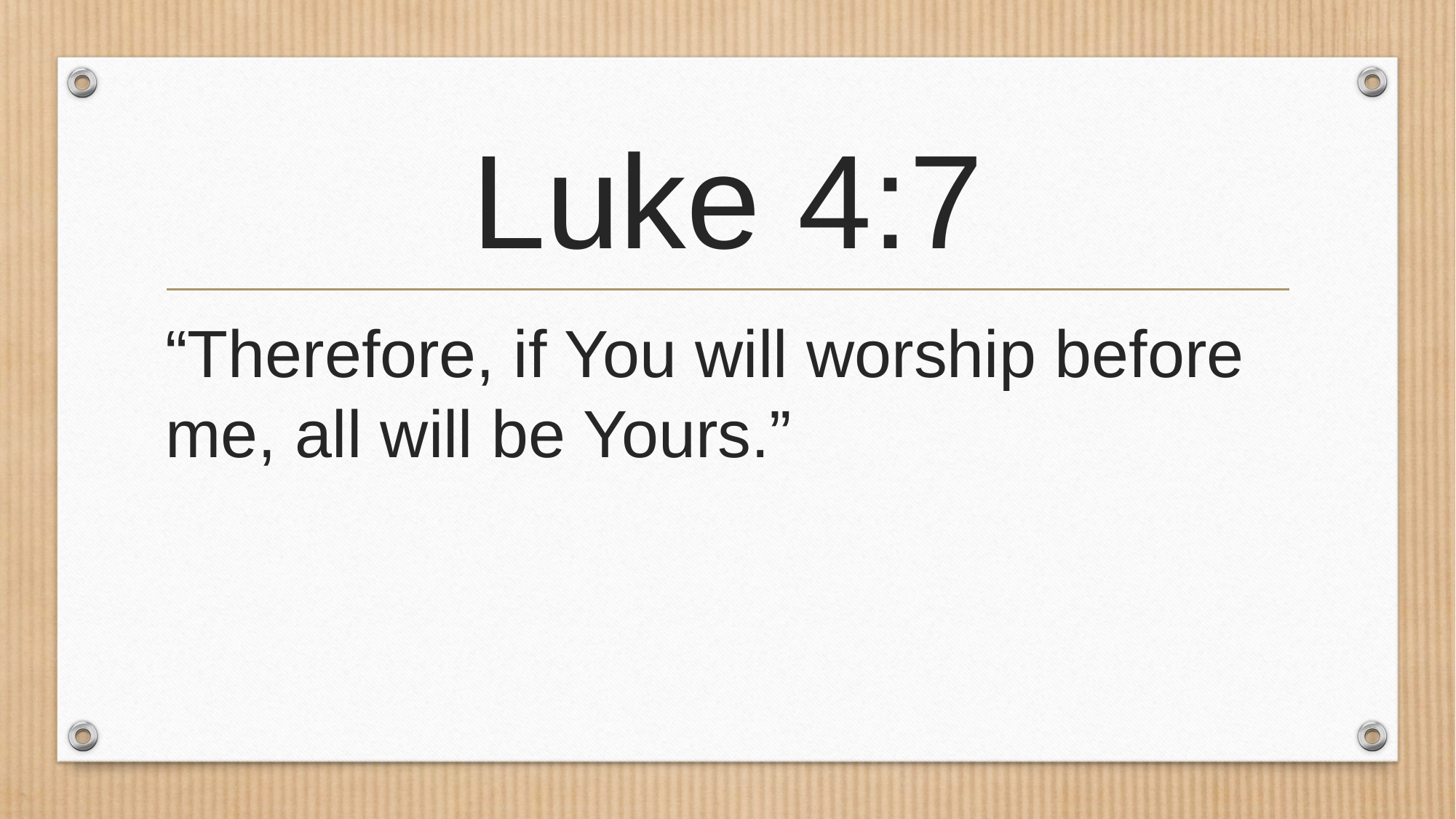

# Luke 4:7
“Therefore, if You will worship before me, all will be Yours.”